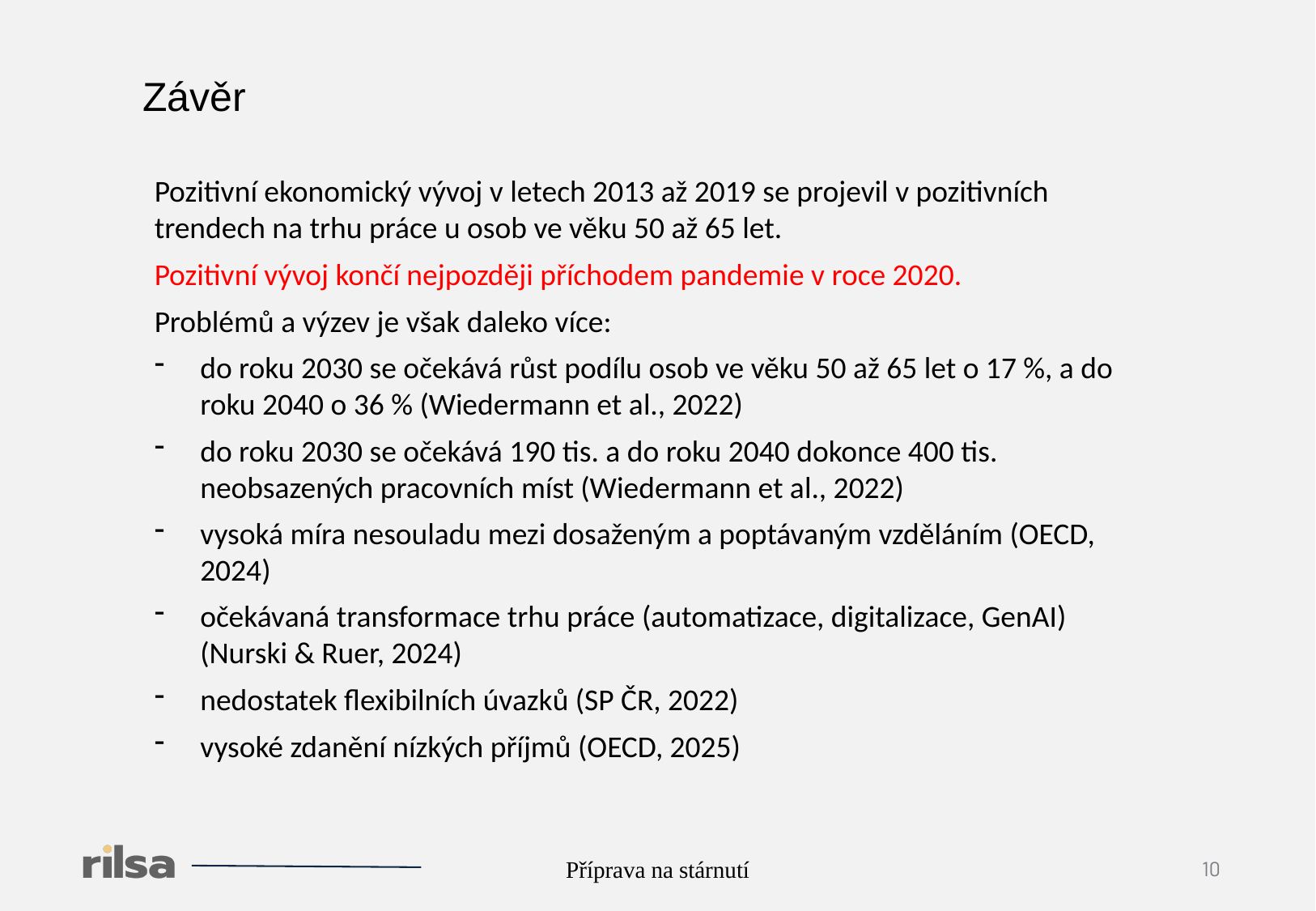

Závěr
Pozitivní ekonomický vývoj v letech 2013 až 2019 se projevil v pozitivních trendech na trhu práce u osob ve věku 50 až 65 let.
Pozitivní vývoj končí nejpozději příchodem pandemie v roce 2020.
Problémů a výzev je však daleko více:
do roku 2030 se očekává růst podílu osob ve věku 50 až 65 let o 17 %, a do roku 2040 o 36 % (Wiedermann et al., 2022)
do roku 2030 se očekává 190 tis. a do roku 2040 dokonce 400 tis. neobsazených pracovních míst (Wiedermann et al., 2022)
vysoká míra nesouladu mezi dosaženým a poptávaným vzděláním (OECD, 2024)
očekávaná transformace trhu práce (automatizace, digitalizace, GenAI) (Nurski & Ruer, 2024)
nedostatek flexibilních úvazků (SP ČR, 2022)
vysoké zdanění nízkých příjmů (OECD, 2025)

Příprava na stárnutí
10